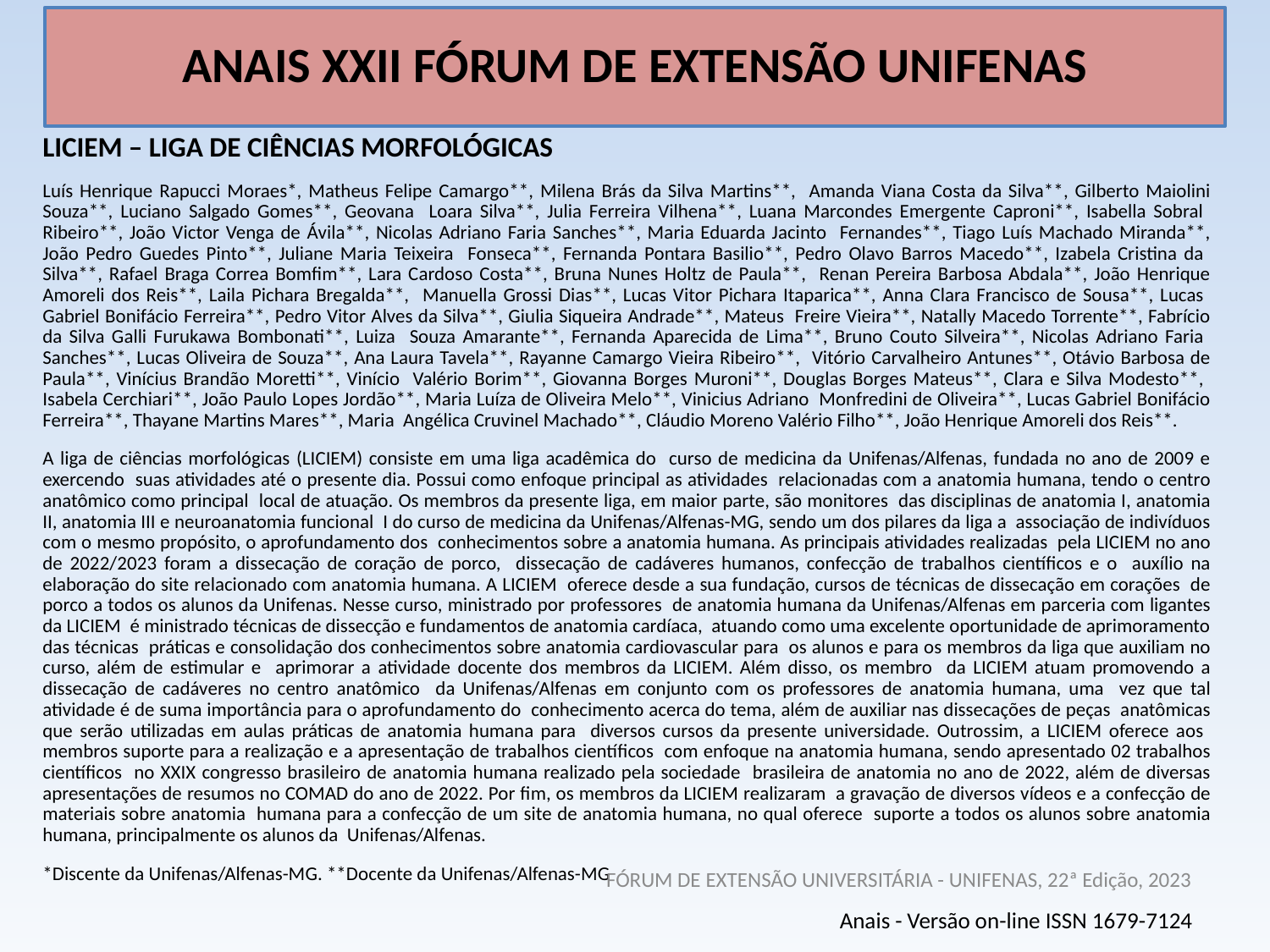

# ANAIS XXII FÓRUM DE EXTENSÃO UNIFENAS
LICIEM – LIGA DE CIÊNCIAS MORFOLÓGICAS
Luís Henrique Rapucci Moraes*, Matheus Felipe Camargo**, Milena Brás da Silva Martins**,  Amanda Viana Costa da Silva**, Gilberto Maiolini Souza**, Luciano Salgado Gomes**, Geovana  Loara Silva**, Julia Ferreira Vilhena**, Luana Marcondes Emergente Caproni**, Isabella Sobral  Ribeiro**, João Victor Venga de Ávila**, Nicolas Adriano Faria Sanches**, Maria Eduarda Jacinto  Fernandes**, Tiago Luís Machado Miranda**, João Pedro Guedes Pinto**, Juliane Maria Teixeira  Fonseca**, Fernanda Pontara Basilio**, Pedro Olavo Barros Macedo**, Izabela Cristina da  Silva**, Rafael Braga Correa Bomfim**, Lara Cardoso Costa**, Bruna Nunes Holtz de Paula**,  Renan Pereira Barbosa Abdala**, João Henrique Amoreli dos Reis**, Laila Pichara Bregalda**,  Manuella Grossi Dias**, Lucas Vitor Pichara Itaparica**, Anna Clara Francisco de Sousa**, Lucas  Gabriel Bonifácio Ferreira**, Pedro Vitor Alves da Silva**, Giulia Siqueira Andrade**, Mateus  Freire Vieira**, Natally Macedo Torrente**, Fabrício da Silva Galli Furukawa Bombonati**, Luiza  Souza Amarante**, Fernanda Aparecida de Lima**, Bruno Couto Silveira**, Nicolas Adriano Faria  Sanches**, Lucas Oliveira de Souza**, Ana Laura Tavela**, Rayanne Camargo Vieira Ribeiro**,  Vitório Carvalheiro Antunes**, Otávio Barbosa de Paula**, Vinícius Brandão Moretti**, Vinício  Valério Borim**, Giovanna Borges Muroni**, Douglas Borges Mateus**, Clara e Silva Modesto**,  Isabela Cerchiari**, João Paulo Lopes Jordão**, Maria Luíza de Oliveira Melo**, Vinicius Adriano  Monfredini de Oliveira**, Lucas Gabriel Bonifácio Ferreira**, Thayane Martins Mares**, Maria  Angélica Cruvinel Machado**, Cláudio Moreno Valério Filho**, João Henrique Amoreli dos Reis**.
A liga de ciências morfológicas (LICIEM) consiste em uma liga acadêmica do  curso de medicina da Unifenas/Alfenas, fundada no ano de 2009 e exercendo  suas atividades até o presente dia. Possui como enfoque principal as atividades  relacionadas com a anatomia humana, tendo o centro anatômico como principal  local de atuação. Os membros da presente liga, em maior parte, são monitores  das disciplinas de anatomia I, anatomia II, anatomia III e neuroanatomia funcional  I do curso de medicina da Unifenas/Alfenas-MG, sendo um dos pilares da liga a  associação de indivíduos com o mesmo propósito, o aprofundamento dos  conhecimentos sobre a anatomia humana. As principais atividades realizadas  pela LICIEM no ano de 2022/2023 foram a dissecação de coração de porco,  dissecação de cadáveres humanos, confecção de trabalhos científicos e o  auxílio na elaboração do site relacionado com anatomia humana. A LICIEM  oferece desde a sua fundação, cursos de técnicas de dissecação em corações  de porco a todos os alunos da Unifenas. Nesse curso, ministrado por professores  de anatomia humana da Unifenas/Alfenas em parceria com ligantes da LICIEM  é ministrado técnicas de dissecção e fundamentos de anatomia cardíaca,  atuando como uma excelente oportunidade de aprimoramento das técnicas  práticas e consolidação dos conhecimentos sobre anatomia cardiovascular para  os alunos e para os membros da liga que auxiliam no curso, além de estimular e  aprimorar a atividade docente dos membros da LICIEM. Além disso, os membro  da LICIEM atuam promovendo a dissecação de cadáveres no centro anatômico  da Unifenas/Alfenas em conjunto com os professores de anatomia humana, uma  vez que tal atividade é de suma importância para o aprofundamento do  conhecimento acerca do tema, além de auxiliar nas dissecações de peças  anatômicas que serão utilizadas em aulas práticas de anatomia humana para  diversos cursos da presente universidade. Outrossim, a LICIEM oferece aos  membros suporte para a realização e a apresentação de trabalhos científicos  com enfoque na anatomia humana, sendo apresentado 02 trabalhos científicos  no XXIX congresso brasileiro de anatomia humana realizado pela sociedade  brasileira de anatomia no ano de 2022, além de diversas apresentações de resumos no COMAD do ano de 2022. Por fim, os membros da LICIEM realizaram  a gravação de diversos vídeos e a confecção de materiais sobre anatomia  humana para a confecção de um site de anatomia humana, no qual oferece  suporte a todos os alunos sobre anatomia humana, principalmente os alunos da  Unifenas/Alfenas.
*Discente da Unifenas/Alfenas-MG. **Docente da Unifenas/Alfenas-MG

FÓRUM DE EXTENSÃO UNIVERSITÁRIA - UNIFENAS, 22ª Edição, 2023
Anais - Versão on-line ISSN 1679-7124